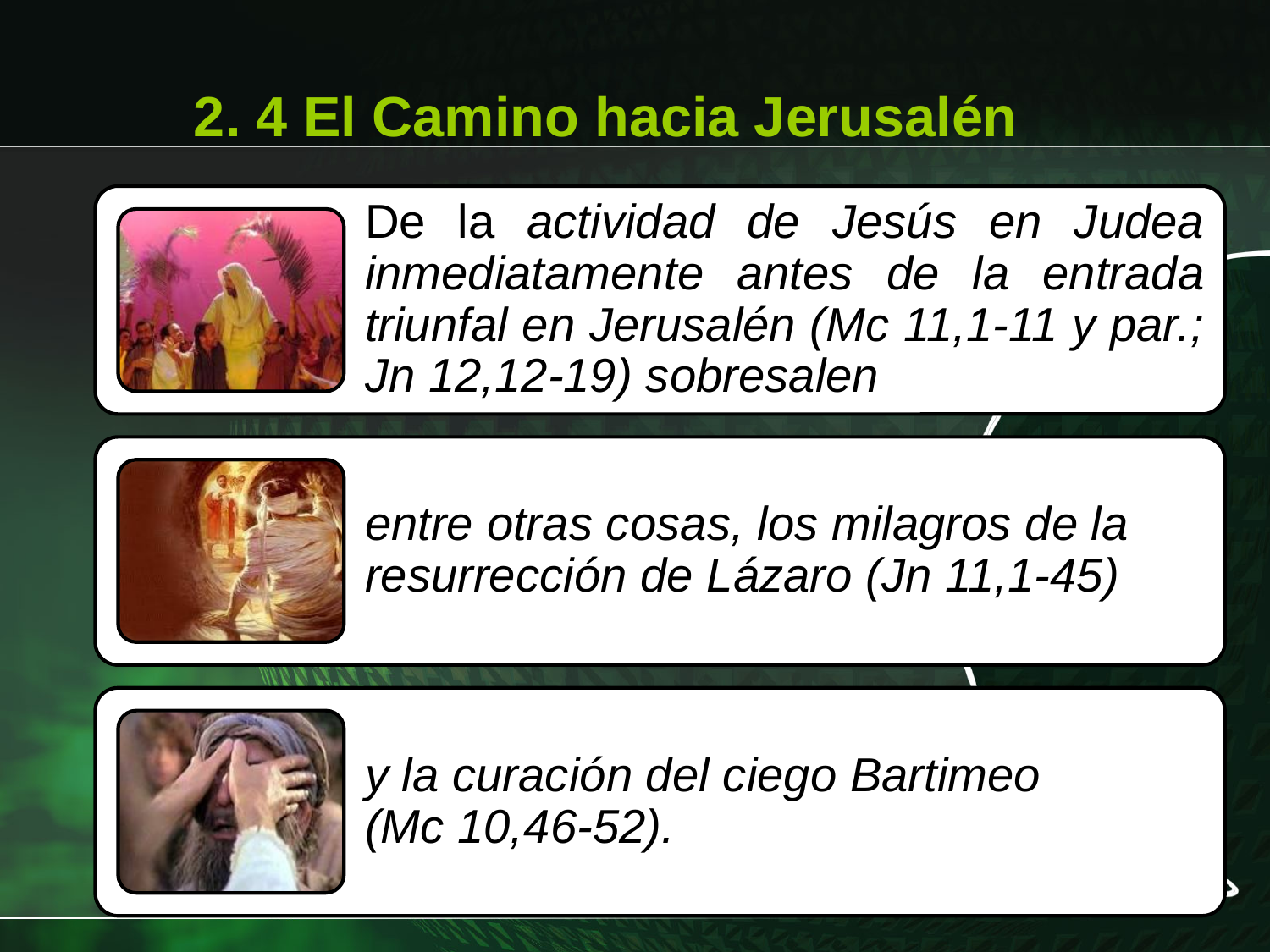

2. 4 El Camino hacia Jerusalén
De la actividad de Jesús en Judea inmediatamente antes de la entrada triunfal en Jerusalén (Mc 11,1-11 y par.; Jn 12,12-19) sobresalen
entre otras cosas, los milagros de la resurrección de Lázaro (Jn 11,1-45)
y la curación del ciego Bartimeo        (Mc 10,46-52).